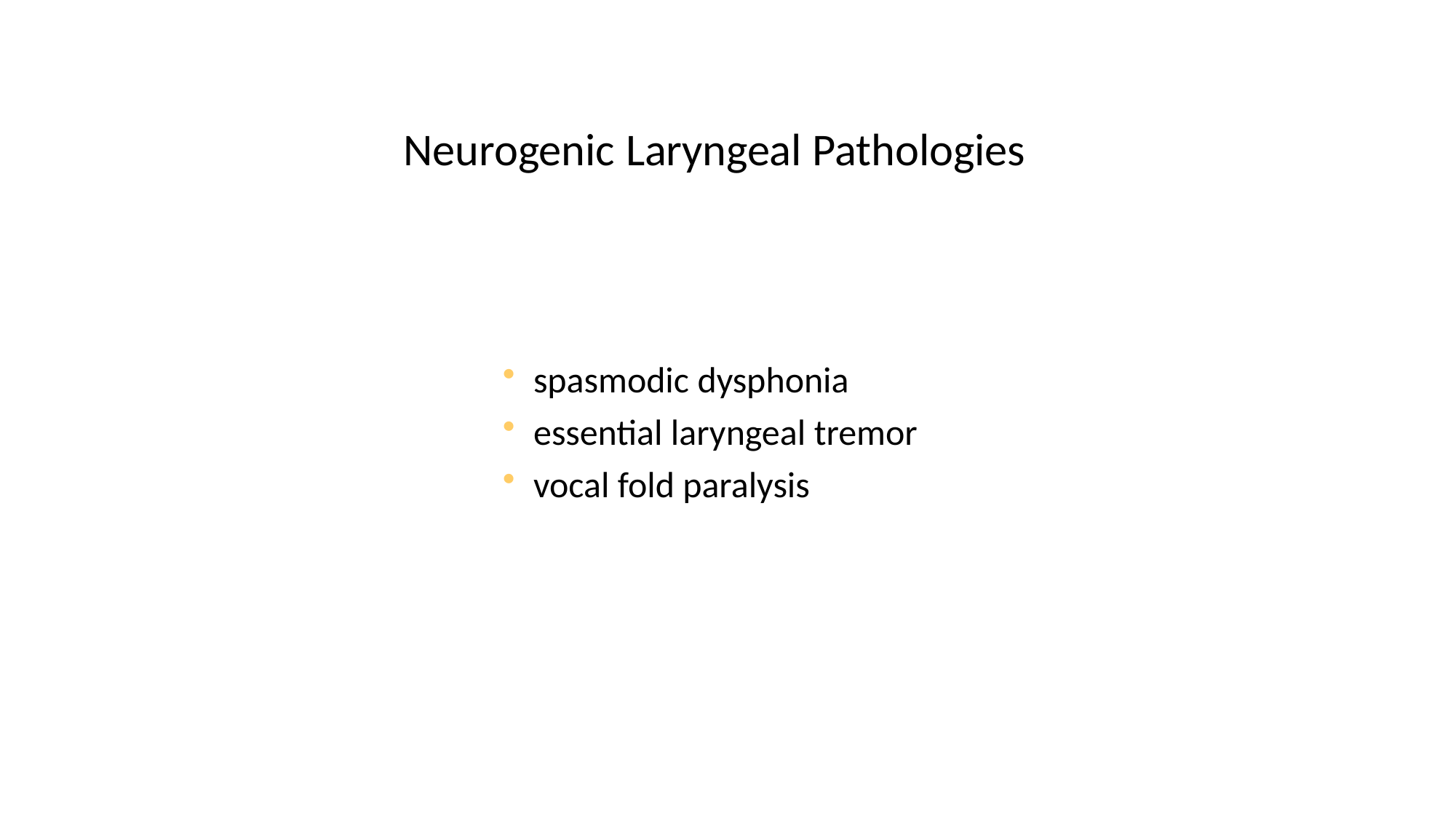

# Neurogenic Laryngeal Pathologies
spasmodic dysphonia
essential laryngeal tremor
vocal fold paralysis